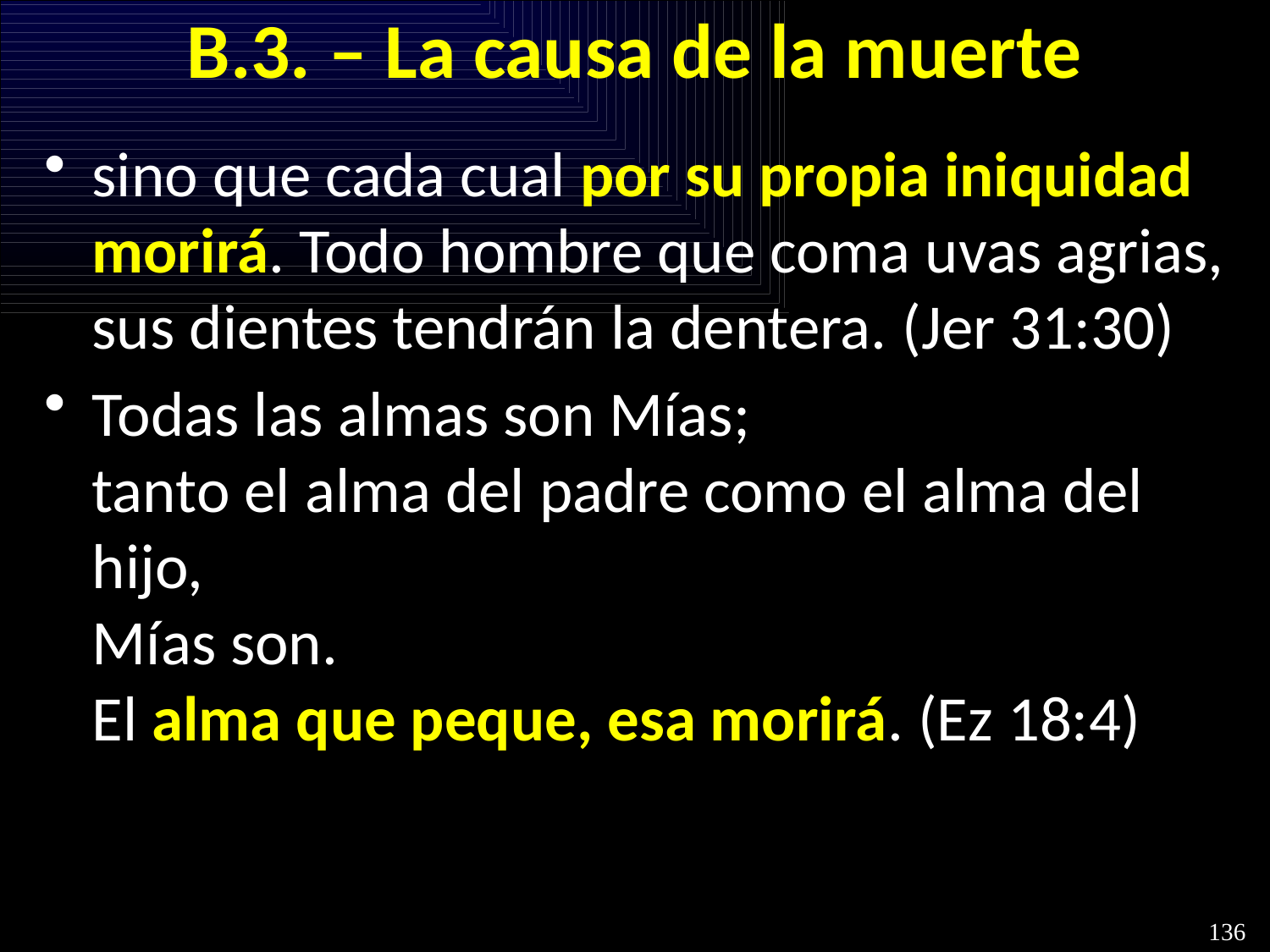

# B.3. – La causa de la muerte
sino que cada cual por su propia iniquidad morirá. Todo hombre que coma uvas agrias, sus dientes tendrán la dentera. (Jer 31:30)
Todas las almas son Mías;
tanto el alma del padre como el alma del hijo,
Mías son.
El alma que peque, esa morirá. (Ez 18:4)
136